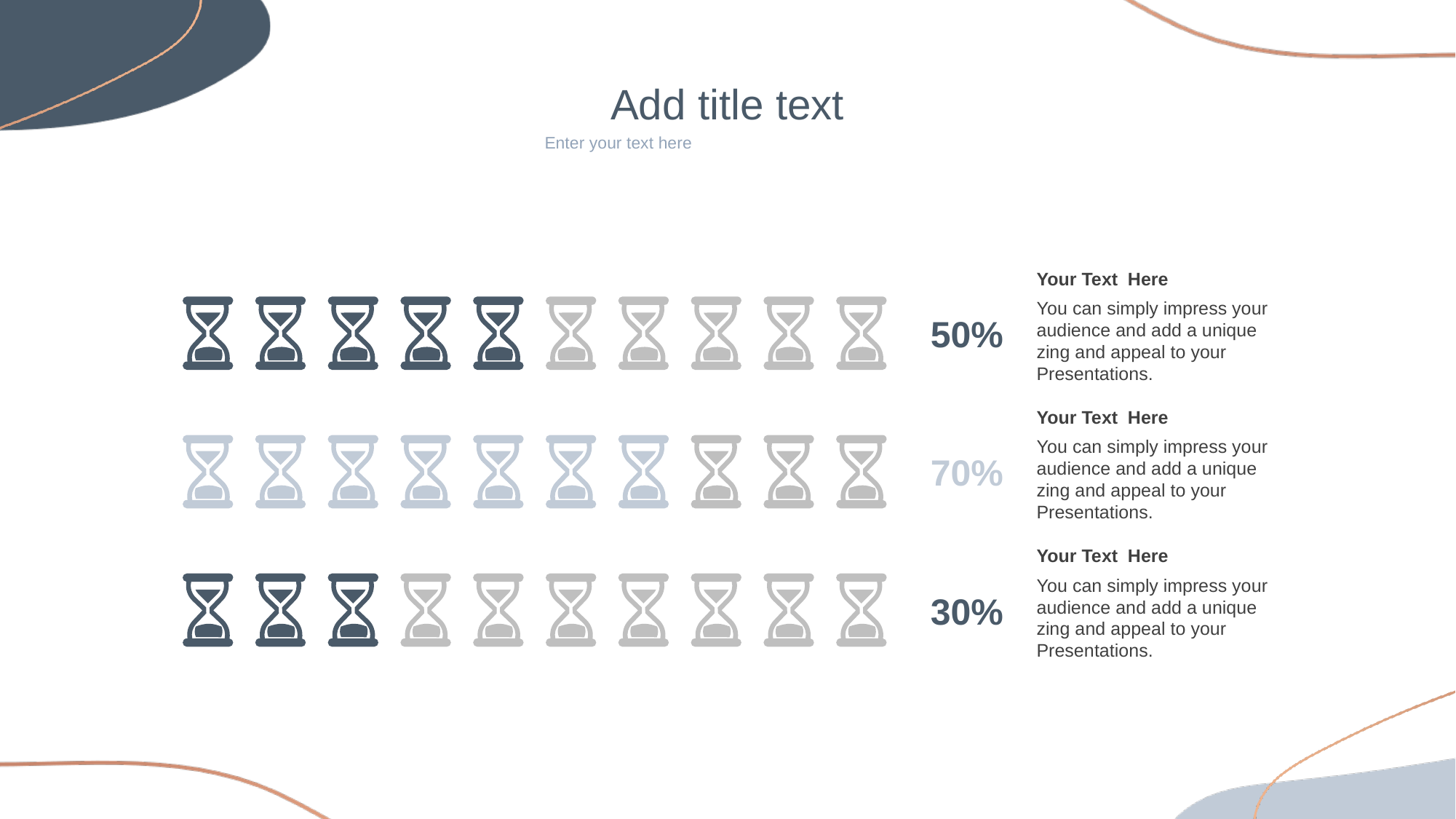

Add title text
Enter your text here
Your Text  Here

You can simply impress your audience and add a unique zing and appeal to your Presentations.
50%
Your Text  Here

You can simply impress your audience and add a unique zing and appeal to your Presentations.
70%
Your Text  Here

You can simply impress your audience and add a unique zing and appeal to your Presentations.
30%